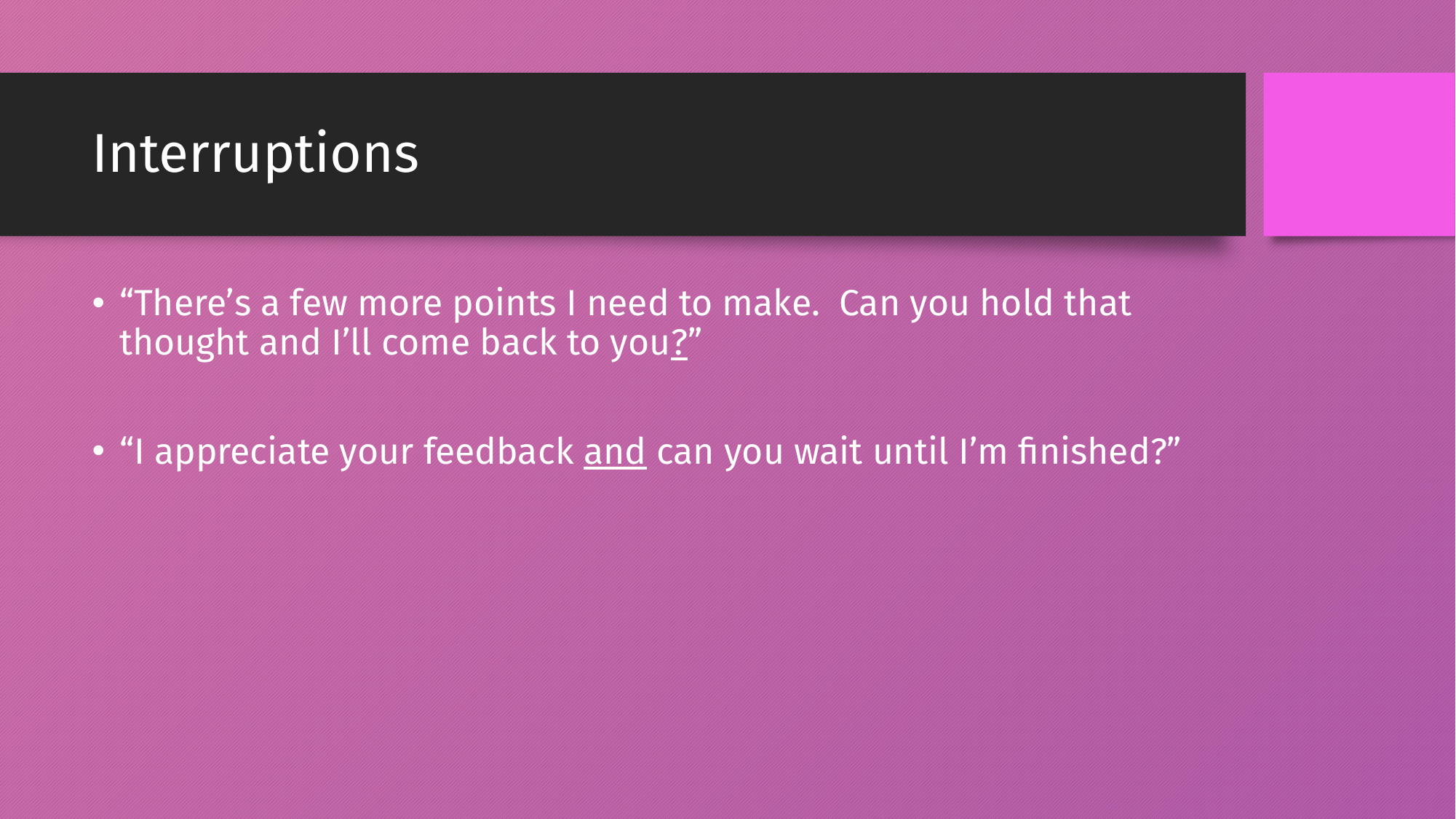

# Interruptions
“There’s a few more points I need to make.  Can you hold that thought and I’ll come back to you?”

“I appreciate your feedback and can you wait until I’m finished?”